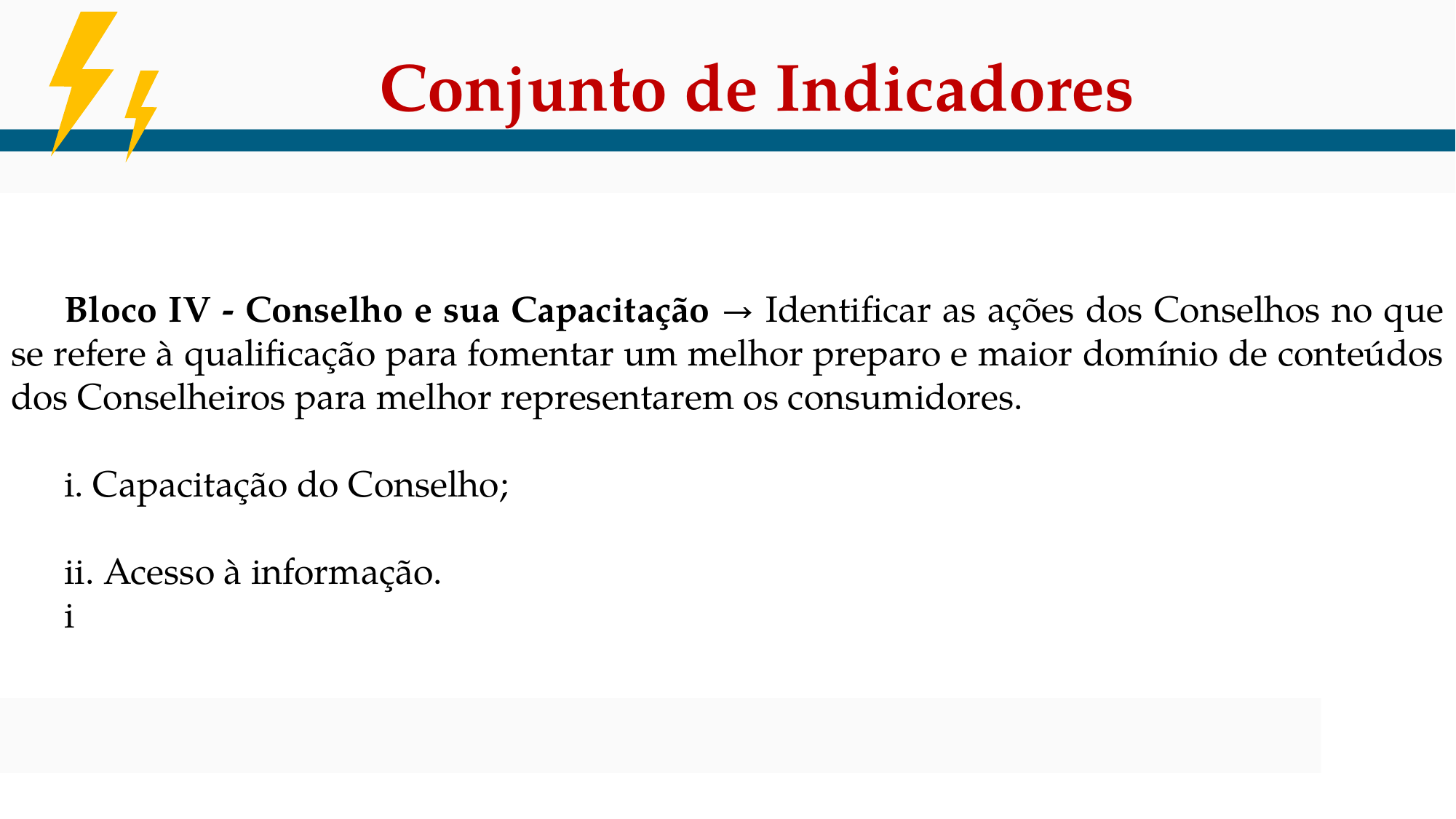

Bloco IV - Conselho e sua Capacitação → Identificar as ações dos Conselhos no que se refere à qualificação para fomentar um melhor preparo e maior domínio de conteúdos dos Conselheiros para melhor representarem os consumidores.

i. Capacitação do Conselho;

ii. Acesso à informação.
i

Conjunto de Indicadores